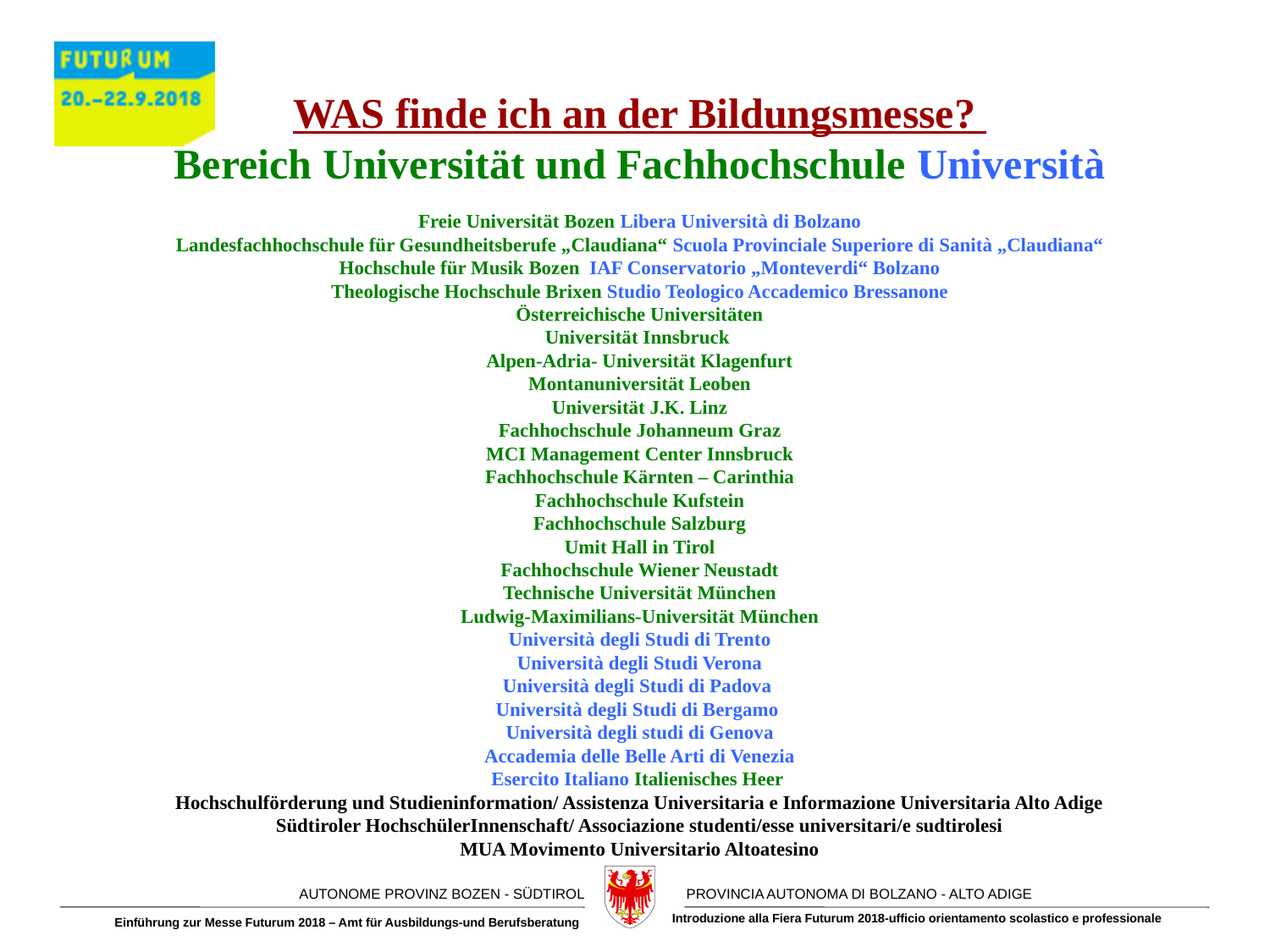

WAS finde ich an der Bildungsmesse?
Bereich Universität und Fachhochschule Università

Freie Universität Bozen Libera Università di Bolzano
Landesfachhochschule für Gesundheitsberufe „Claudiana“ Scuola Provinciale Superiore di Sanità „Claudiana“
Hochschule für Musik Bozen  IAF Conservatorio „Monteverdi“ Bolzano
Theologische Hochschule Brixen Studio Teologico Accademico Bressanone
Österreichische Universitäten
Universität Innsbruck
Alpen-Adria- Universität Klagenfurt
Montanuniversität Leoben
Universität J.K. Linz
Fachhochschule Johanneum Graz
MCI Management Center Innsbruck
Fachhochschule Kärnten – Carinthia
Fachhochschule Kufstein
Fachhochschule Salzburg
Umit Hall in Tirol
Fachhochschule Wiener Neustadt
Technische Universität München
Ludwig-Maximilians-Universität München
Università degli Studi di Trento
Università degli Studi Verona
Università degli Studi di Padova
Università degli Studi di Bergamo
Università degli studi di Genova
Accademia delle Belle Arti di Venezia
Esercito Italiano Italienisches Heer
Hochschulförderung und Studieninformation/ Assistenza Universitaria e Informazione Universitaria Alto Adige
Südtiroler HochschülerInnenschaft/ Associazione studenti/esse universitari/e sudtirolesi
MUA Movimento Universitario Altoatesino